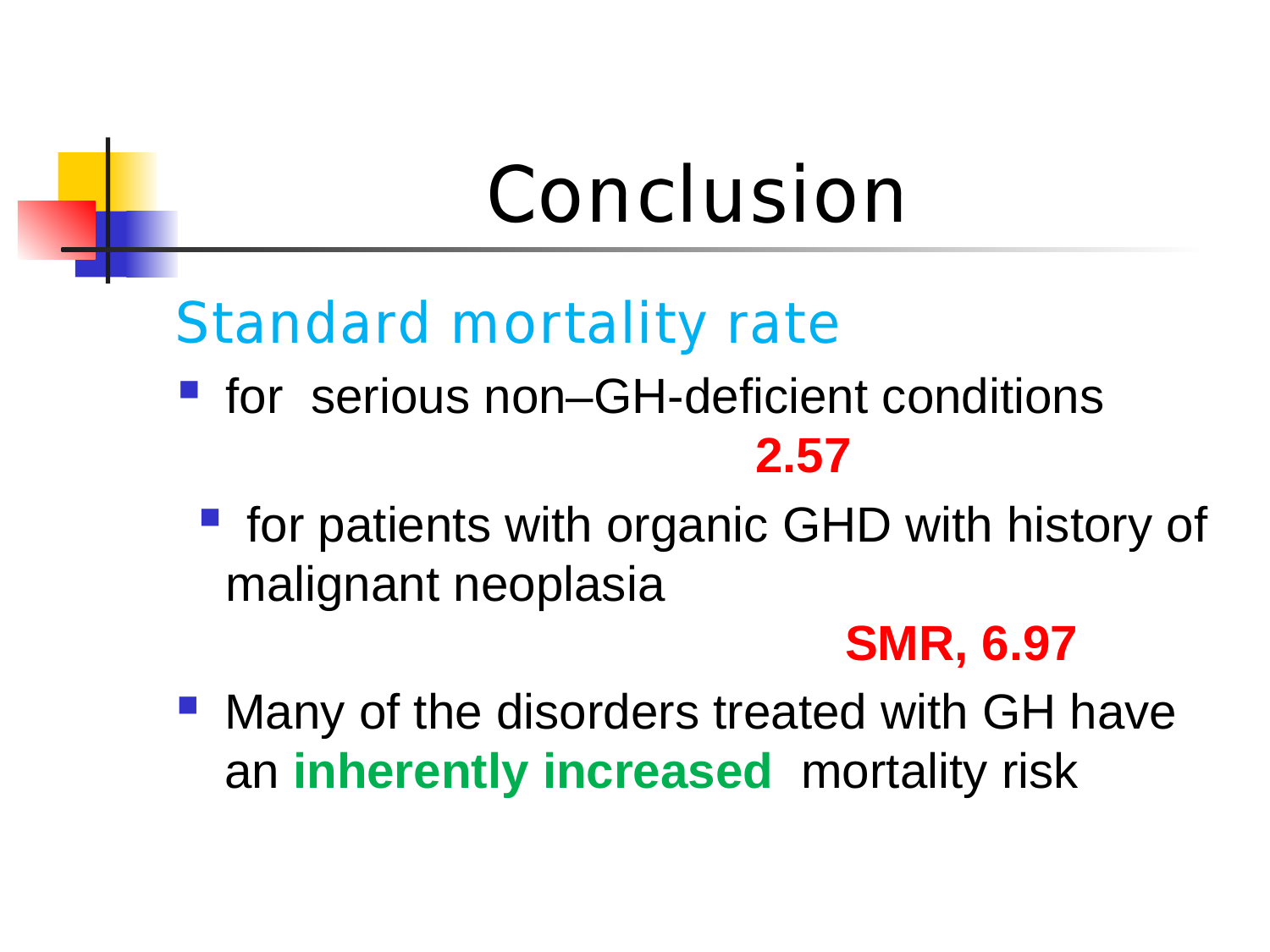

# Conclusion
Standard mortality rate
for  serious non–GH-deficient conditions                     2.57
for patients with organic GHD with history of malignant neoplasia                                                                            SMR, 6.97
Many of the disorders treated with GH have an inherently increased  mortality risk